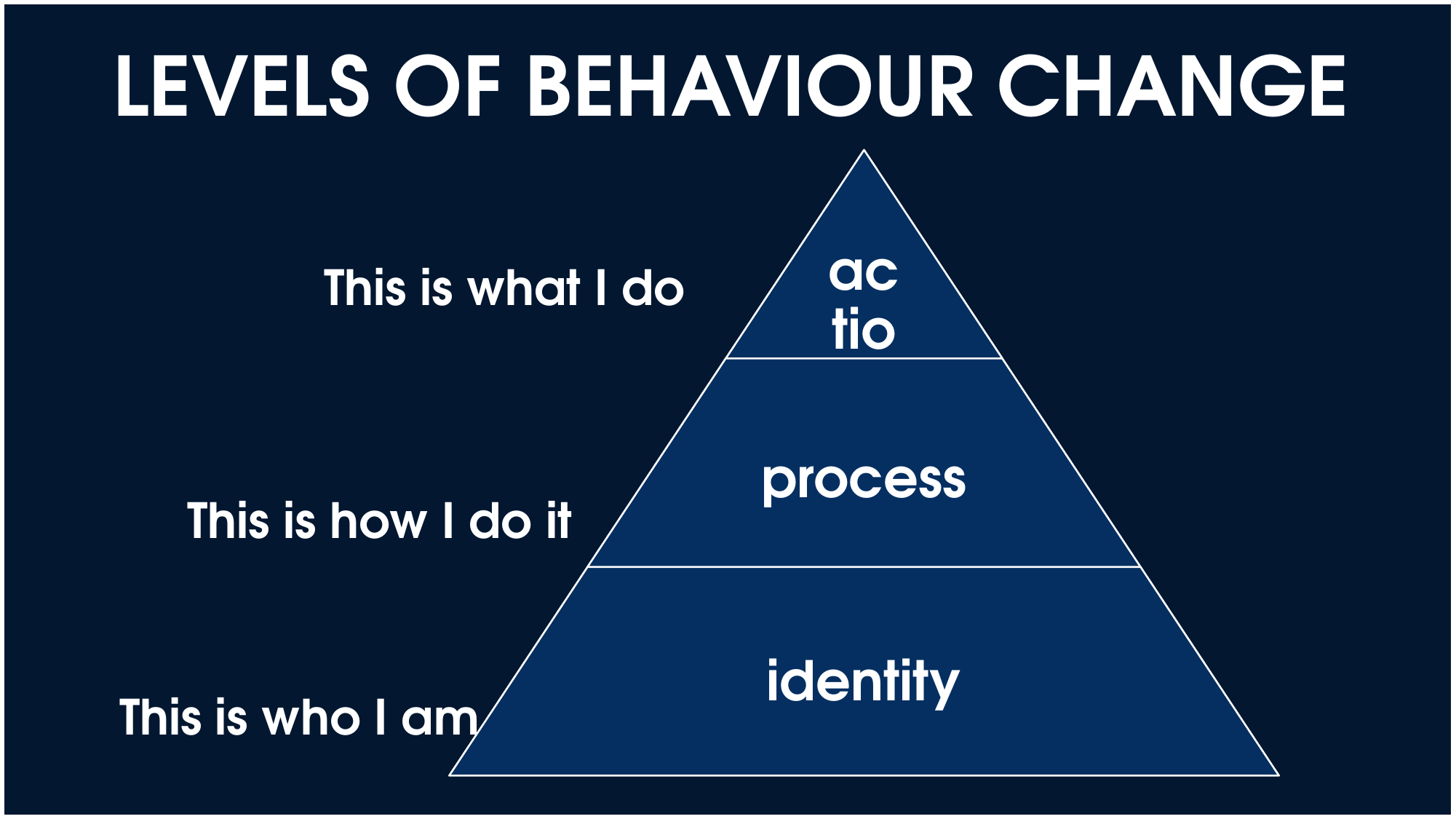

# Levels of Behaviour change

action
process
identity
               This is what I do

     This is how I do it

This is who I am